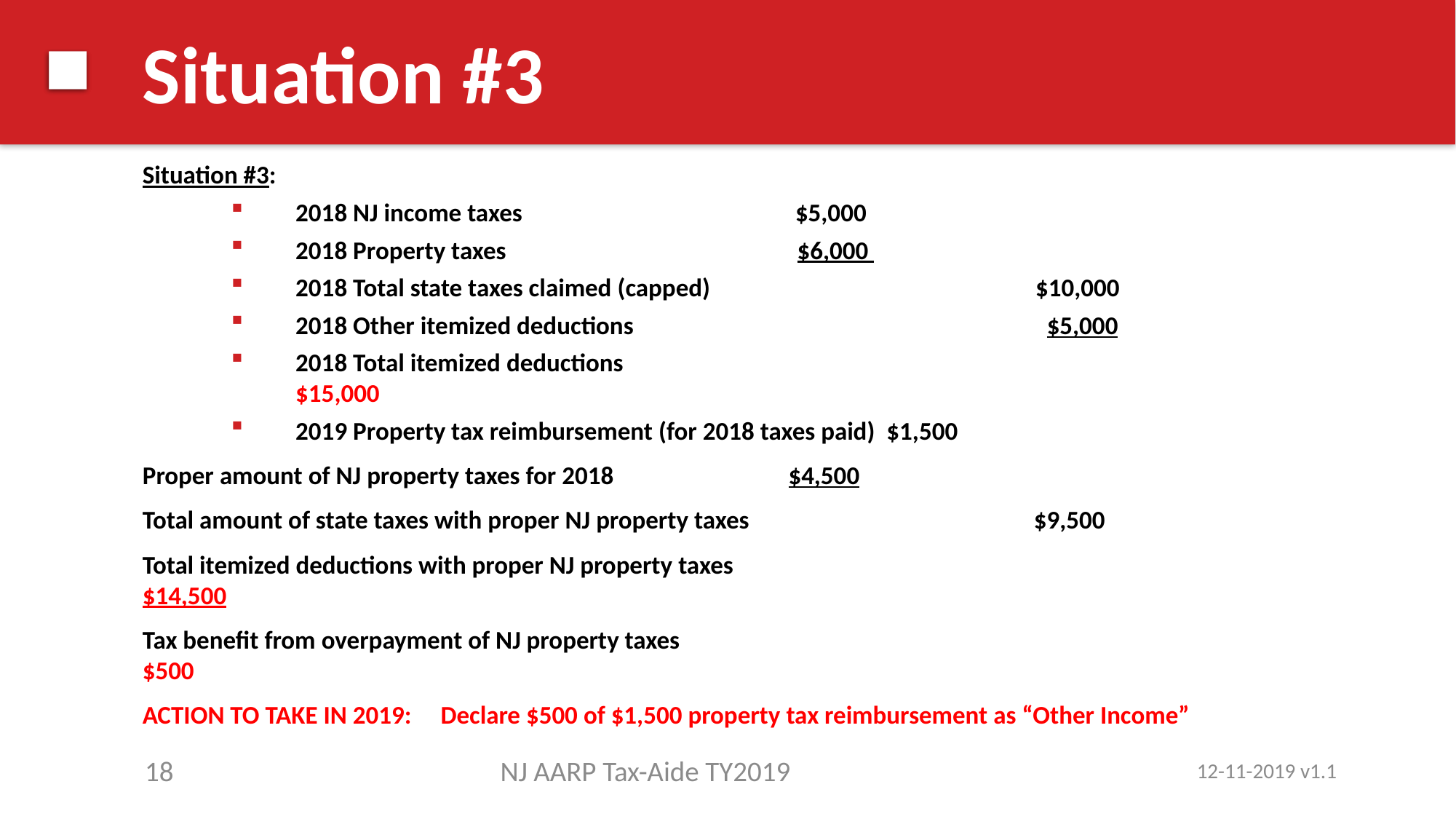

# Situation #3
Situation #3:
2018 NJ income taxes                                               $5,000
2018 Property taxes                                                  $6,000
2018 Total state taxes claimed (capped)                                                        $10,000
2018 Other itemized deductions                                                                       $5,000
2018 Total itemized deductions                                                                                                                      $15,000
2019 Property tax reimbursement (for 2018 taxes paid)  $1,500
Proper amount of NJ property taxes for 2018                              $4,500
Total amount of state taxes with proper NJ property taxes                                                 $9,500
Total itemized deductions with proper NJ property taxes                                                                                                 $14,500
Tax benefit from overpayment of NJ property taxes                                                                                                                $500
ACTION TO TAKE IN 2019:     Declare $500 of $1,500 property tax reimbursement as “Other Income”
18
NJ AARP Tax-Aide TY2019
12-11-2019 v1.1